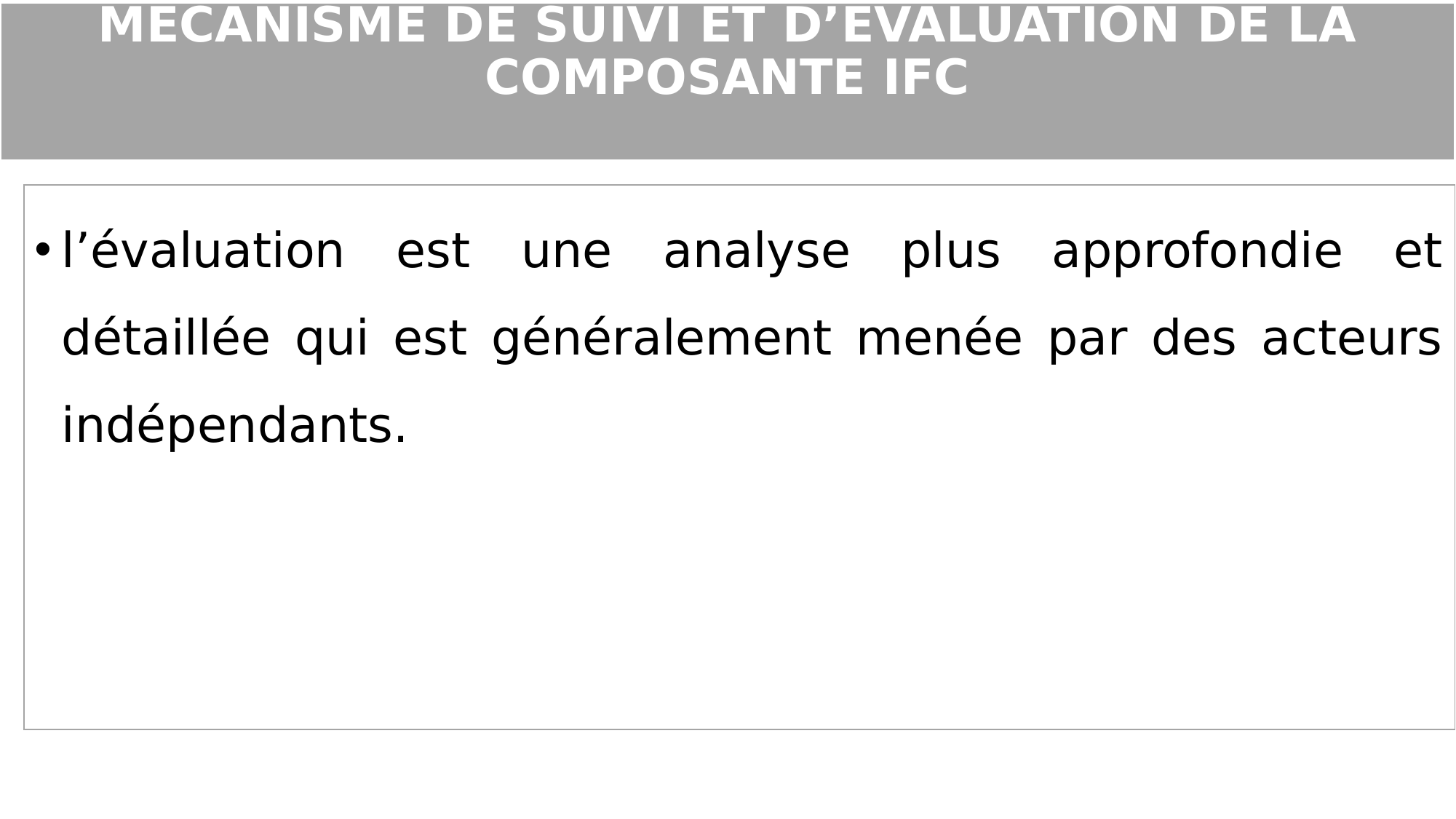

# MÉCANISME DE SUIVI ET D’ÉVALUATION DE LA COMPOSANTE IFC
l’évaluation est une analyse plus approfondie et détaillée qui est généralement menée par des acteurs indépendants.